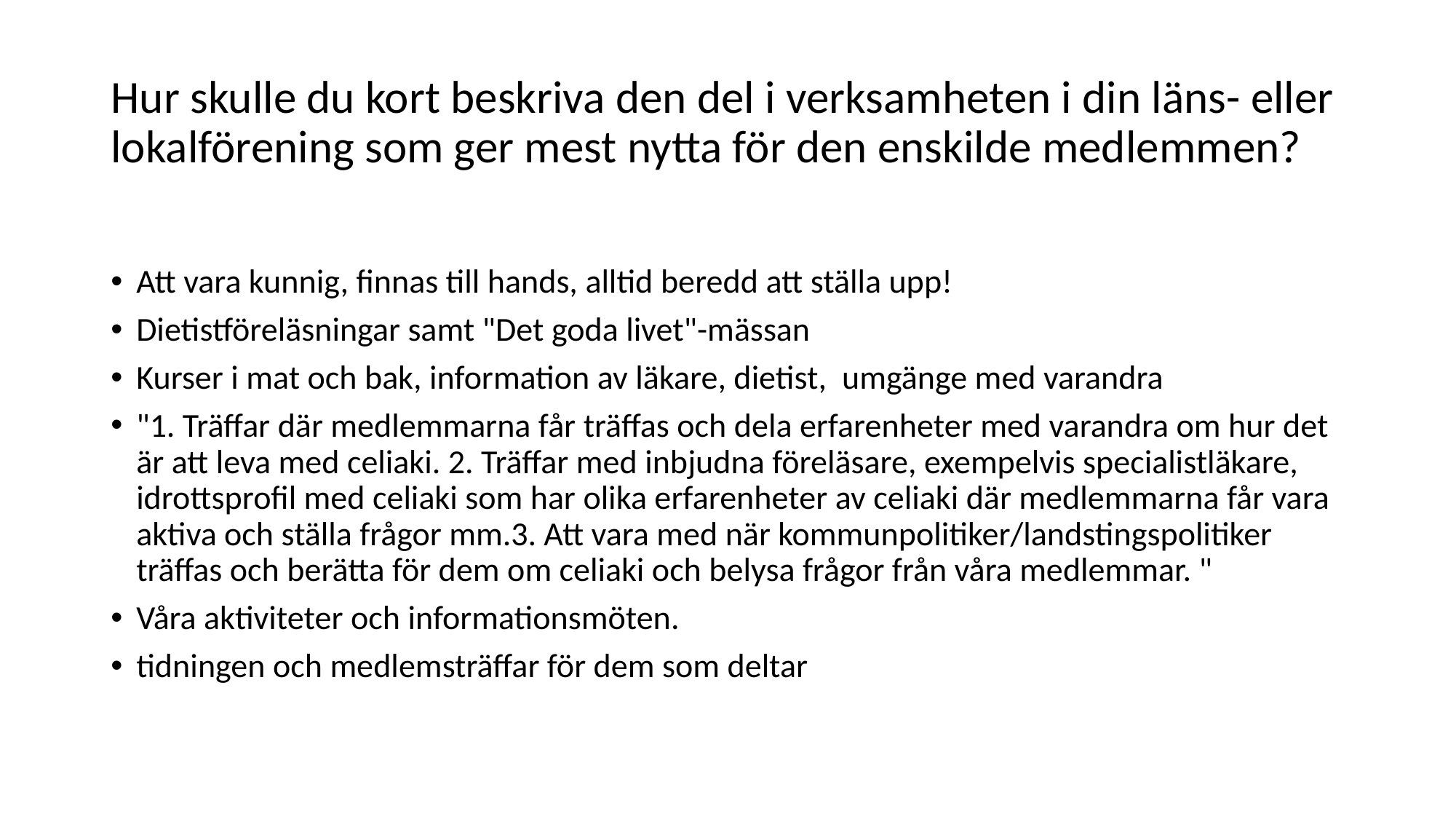

# Hur skulle du kort beskriva den del i verksamheten i din läns- eller lokalförening som ger mest nytta för den enskilde medlemmen?
Att vara kunnig, finnas till hands, alltid beredd att ställa upp!
Dietistföreläsningar samt "Det goda livet"-mässan
Kurser i mat och bak, information av läkare, dietist,  umgänge med varandra
"1. Träffar där medlemmarna får träffas och dela erfarenheter med varandra om hur det är att leva med celiaki. 2. Träffar med inbjudna föreläsare, exempelvis specialistläkare, idrottsprofil med celiaki som har olika erfarenheter av celiaki där medlemmarna får vara aktiva och ställa frågor mm.3. Att vara med när kommunpolitiker/landstingspolitiker träffas och berätta för dem om celiaki och belysa frågor från våra medlemmar. "
Våra aktiviteter och informationsmöten.
tidningen och medlemsträffar för dem som deltar